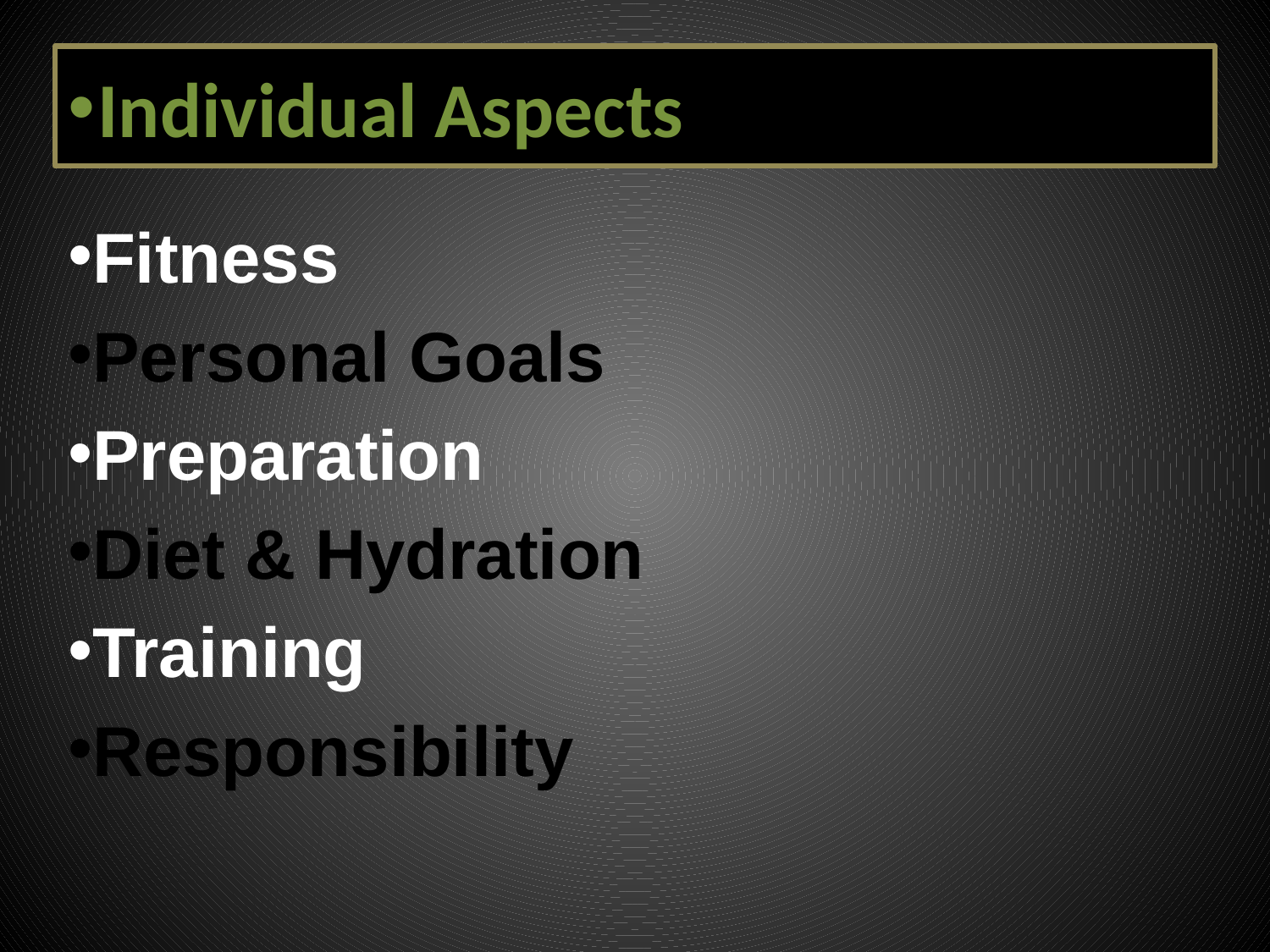

# Individual Aspects
Fitness
Personal Goals
Preparation
Diet & Hydration
Training
Responsibility